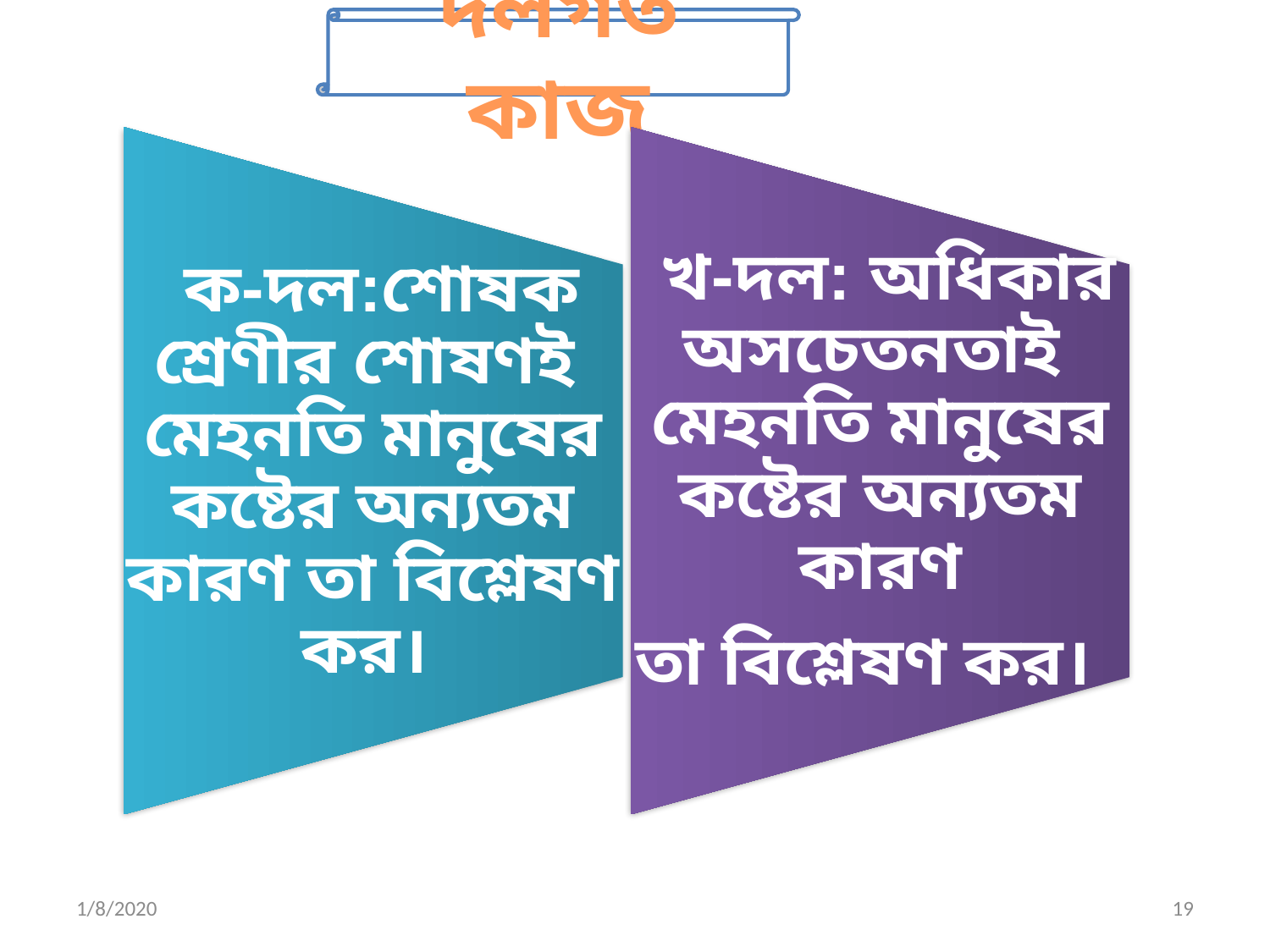

দলগত কাজ

 ক-দল:শোষক শ্রেণীর শোষণই  মেহনতি মানুষের কষ্টের অন্যতম কারণ তা বিশ্লেষণ কর।
 খ-দল: অধিকার অসচেতনতাই  মেহনতি মানুষের কষ্টের অন্যতম কারণ
তা বিশ্লেষণ কর।
1/8/2020
19